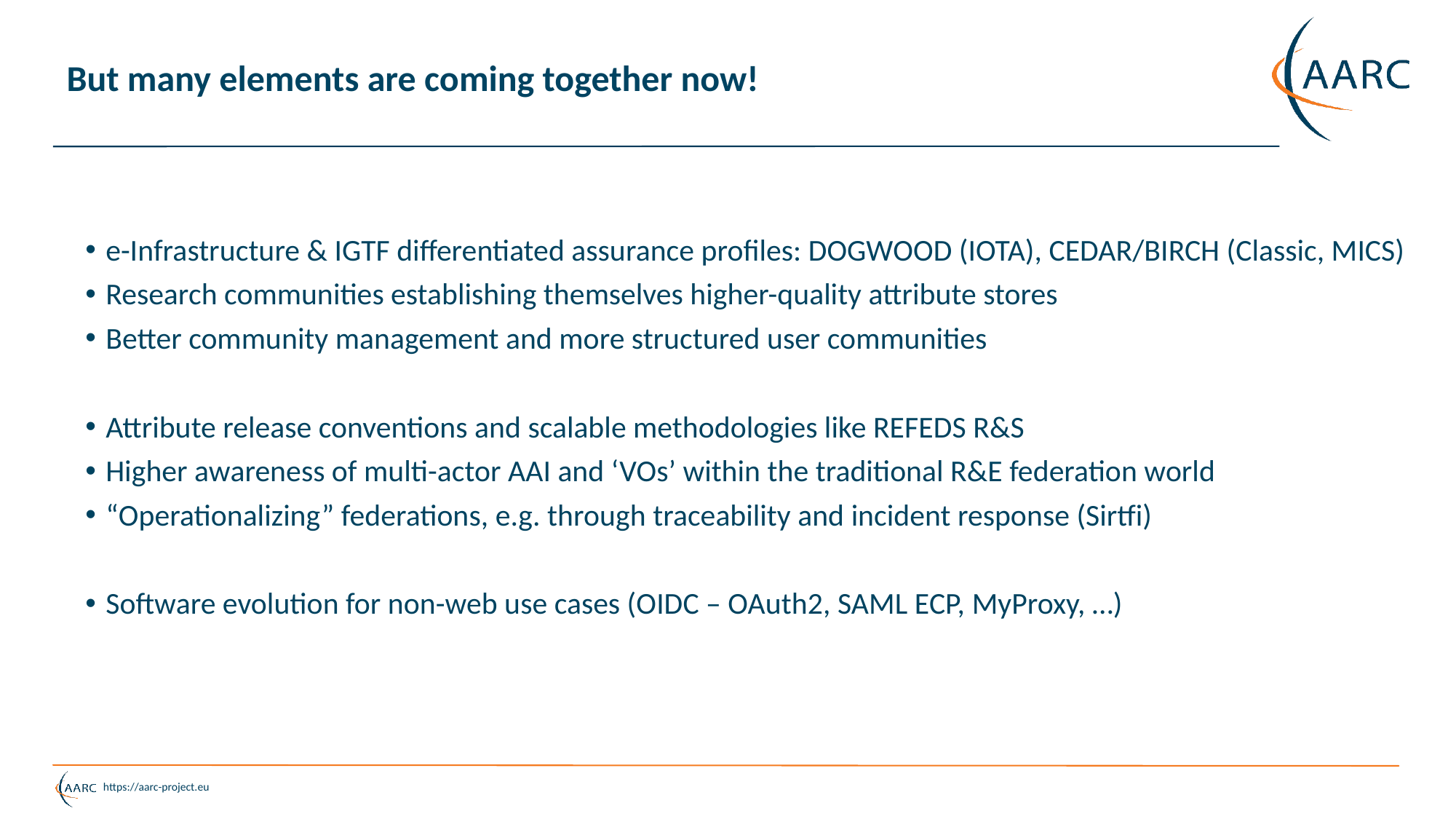

# But many elements are coming together now!

e-Infrastructure & IGTF differentiated assurance profiles: DOGWOOD (IOTA), CEDAR/BIRCH (Classic, MICS)
Research communities establishing themselves higher-quality attribute stores
Better community management and more structured user communities

Attribute release conventions and scalable methodologies like REFEDS R&S
Higher awareness of multi-actor AAI and ‘VOs’ within the traditional R&E federation world
“Operationalizing” federations, e.g. through traceability and incident response (Sirtfi)

Software evolution for non-web use cases (OIDC – OAuth2, SAML ECP, MyProxy, …)